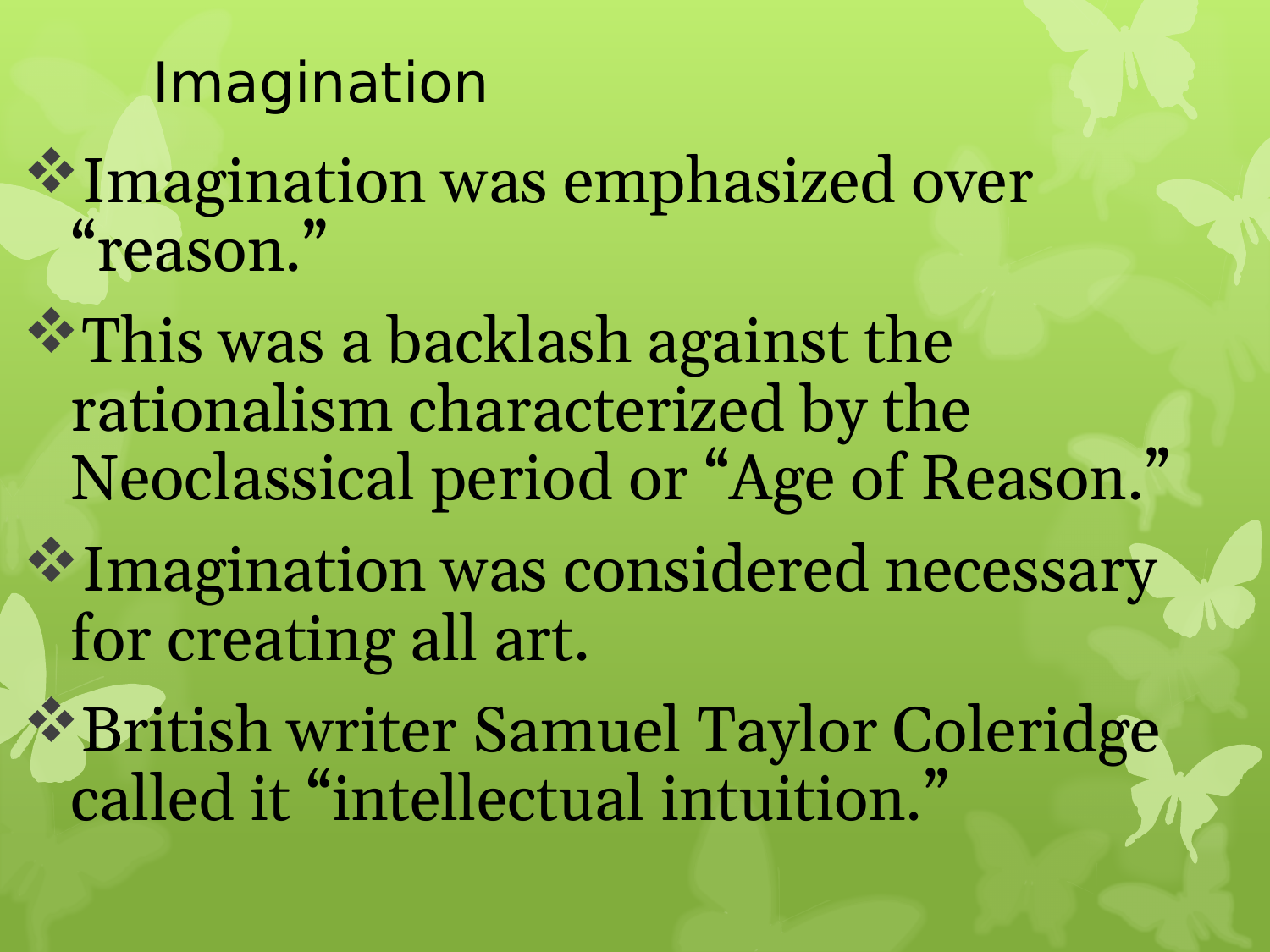

# Imagination
Imagination was emphasized over “reason.”
This was a backlash against the rationalism characterized by the Neoclassical period or “Age of Reason.”
Imagination was considered necessary for creating all art.
British writer Samuel Taylor Coleridge called it “intellectual intuition.”